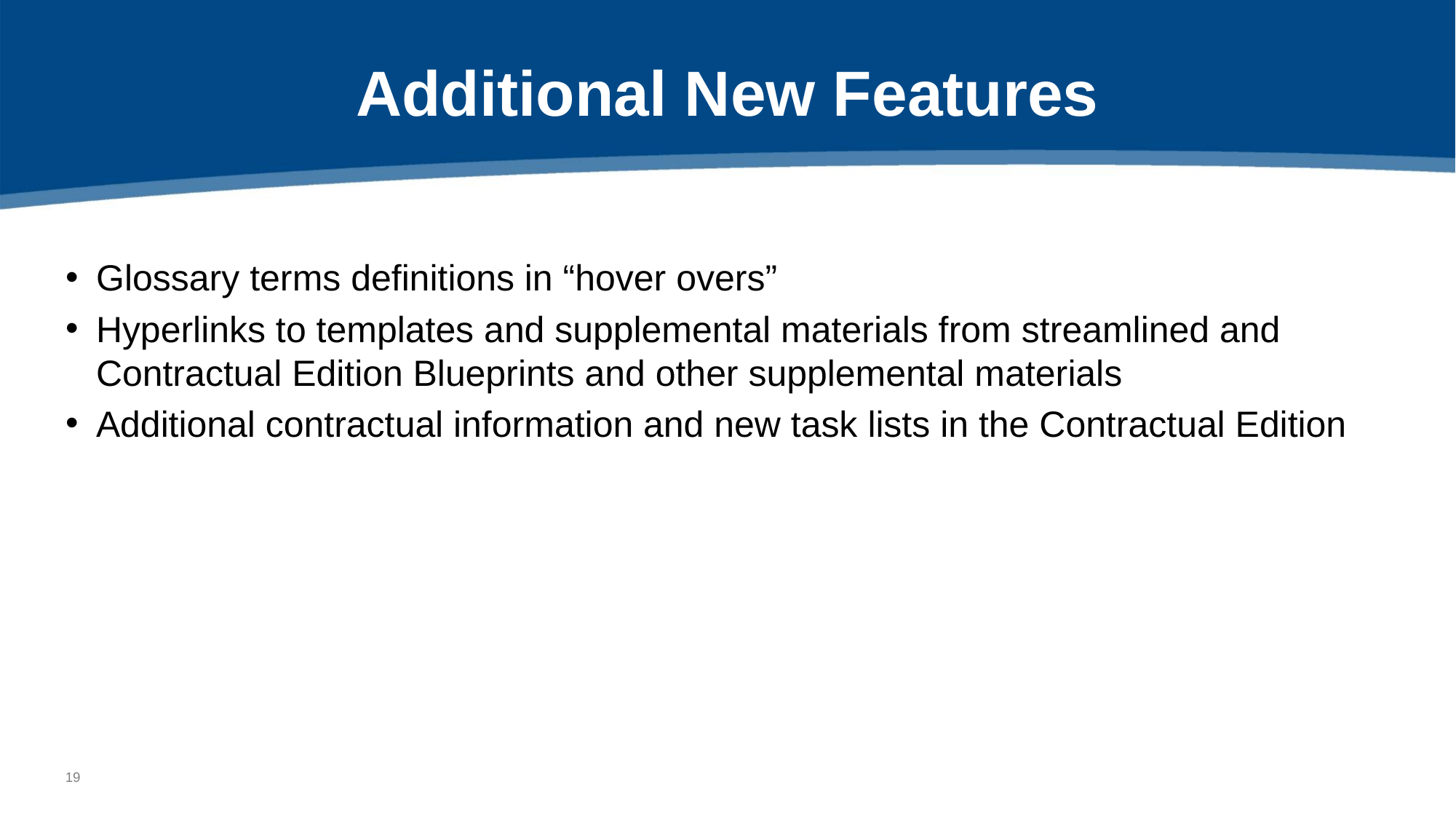

# Additional New Features

Glossary terms definitions in “hover overs”
Hyperlinks to templates and supplemental materials from streamlined and Contractual Edition Blueprints and other supplemental materials
Additional contractual information and new task lists in the Contractual Edition

19